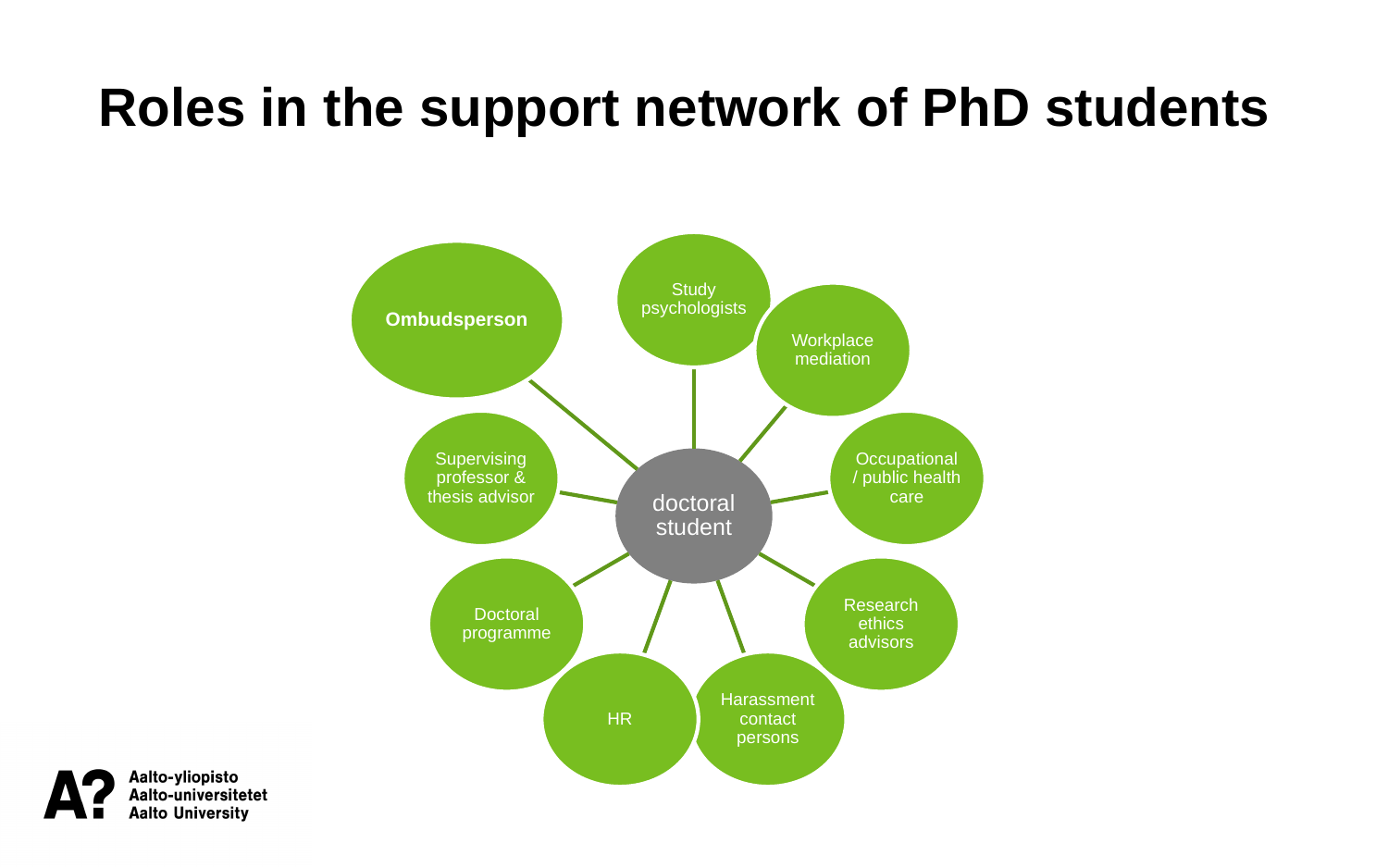

Roles in the support network of PhD students
doctoral student

Study psychologists

Workplace mediation

Occupational / public health care

Research ethics advisors

Harassment contact persons

HR

Doctoral programme

Supervising professor & thesis advisor

Ombudsperson